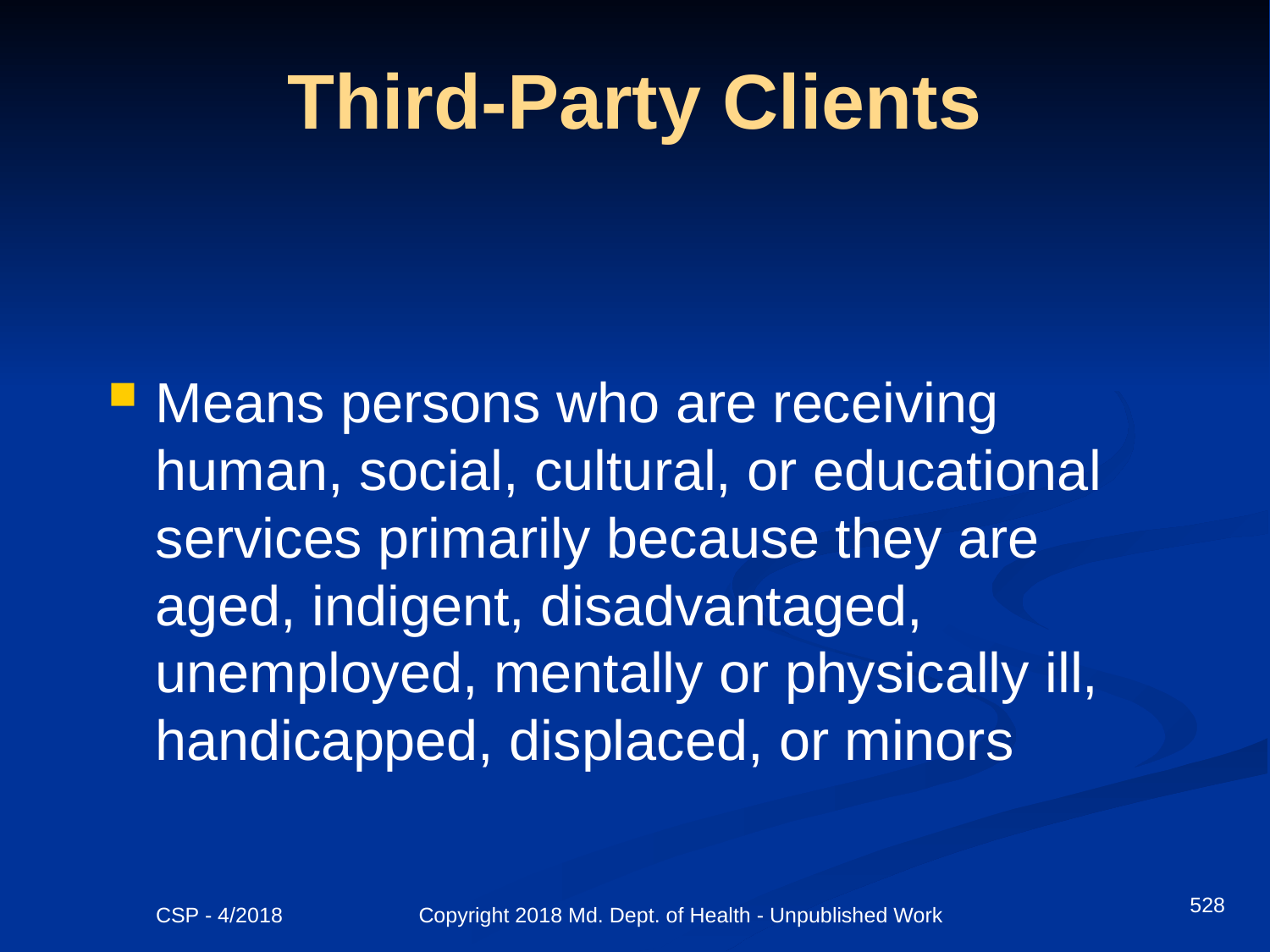

# Third-Party Clients
Means persons who are receiving human, social, cultural, or educational services primarily because they are aged, indigent, disadvantaged, unemployed, mentally or physically ill, handicapped, displaced, or minors
528
CSP - 4/2018                       Copyright 2018 Md. Dept. of Health - Unpublished Work